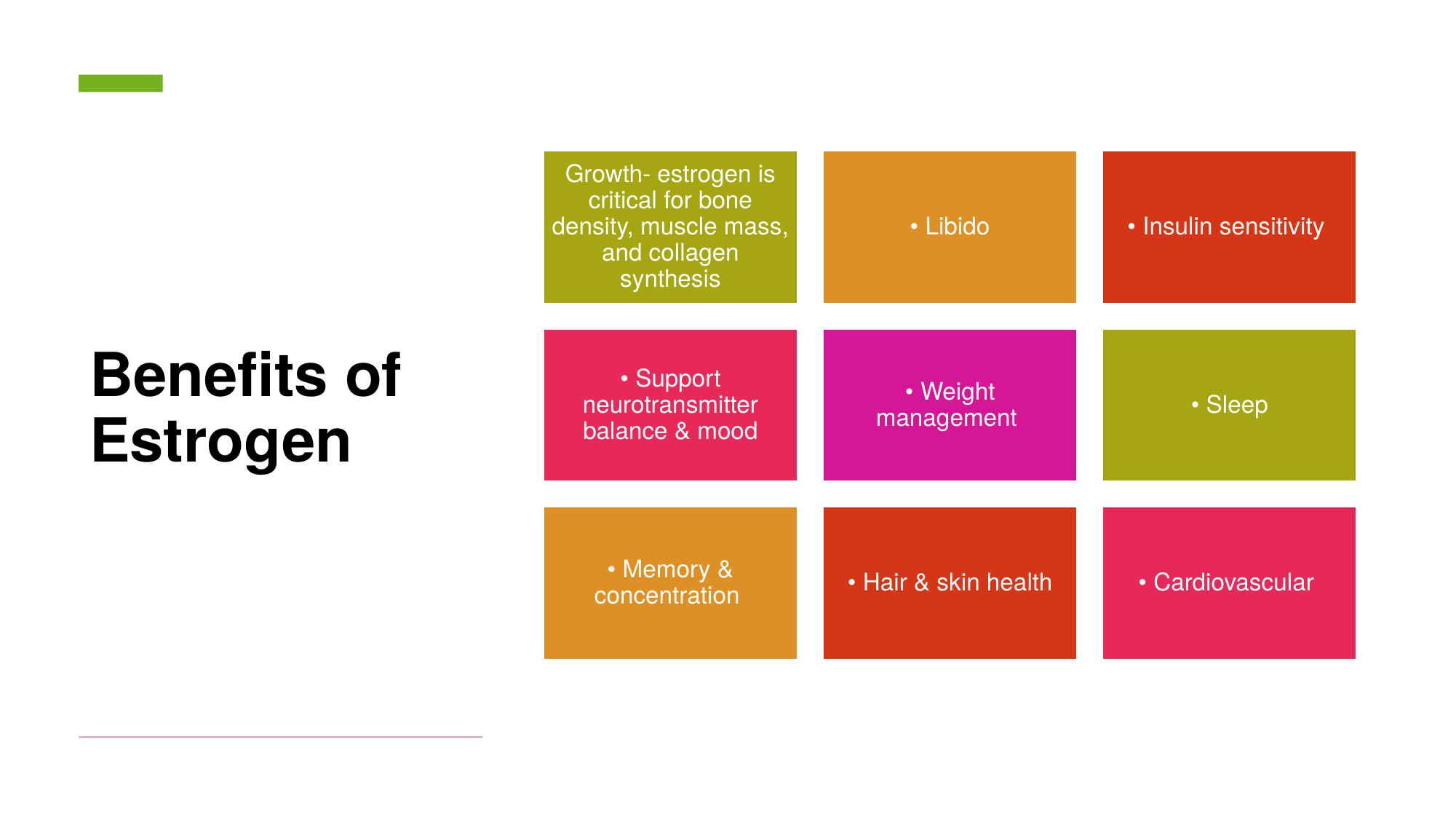

Growth- estrogen is critical for bone density, muscle mass, and collagen synthesis
• Libido
• Insulin sensitivity
• Support neurotransmitter balance & mood
• Weight management
• Sleep
• Memory & concentration
• Hair & skin health
• Cardiovascular
# Benefits of Estrogen